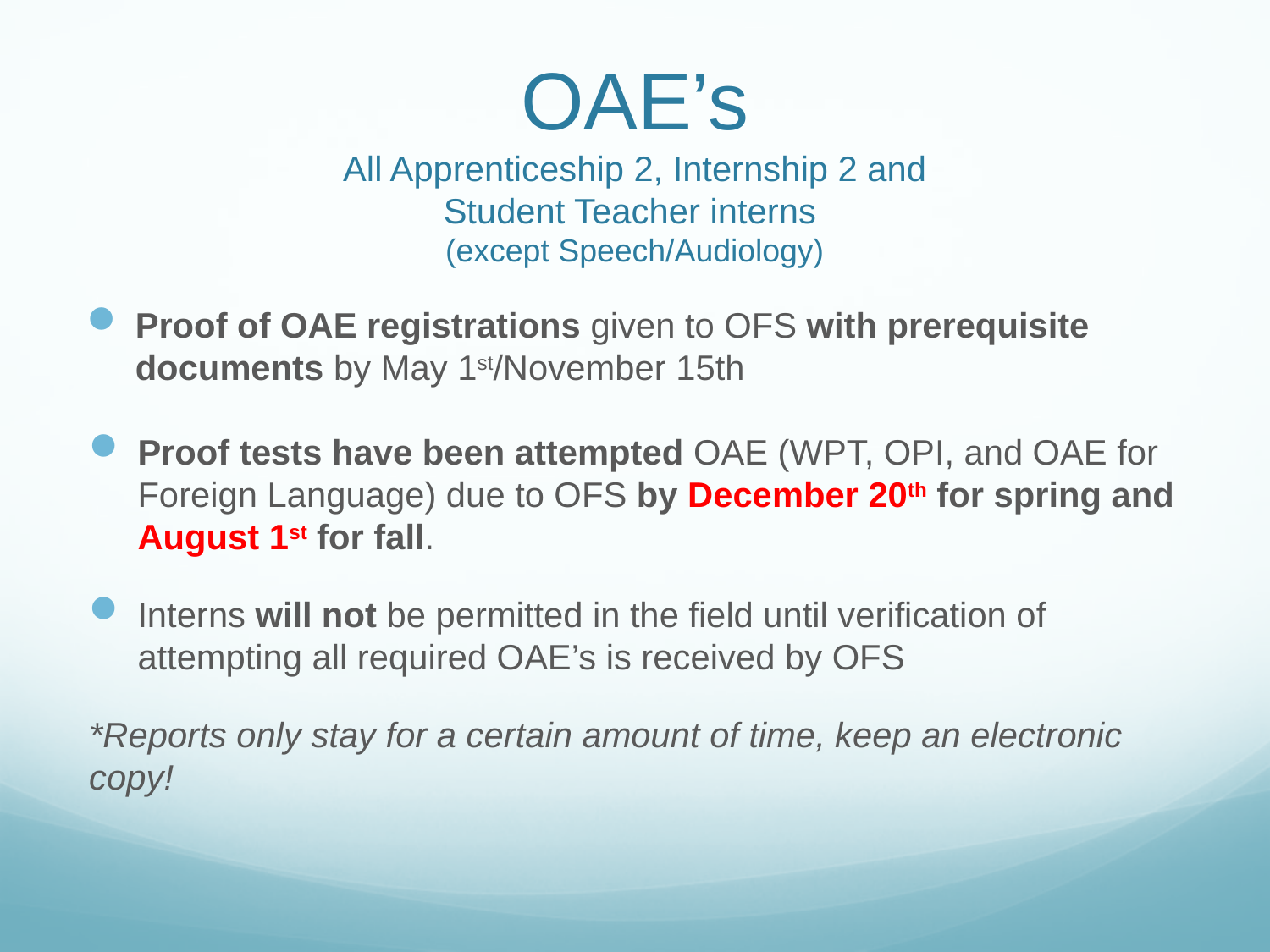

# OAE’s All Apprenticeship 2, Internship 2 and Student Teacher interns (except Speech/Audiology)
Proof of OAE registrations given to OFS with prerequisite documents by May 1st/November 15th

Proof tests have been attempted OAE (WPT, OPI, and OAE for Foreign Language) due to OFS by December 20th for spring and August 1st for fall.
Interns will not be permitted in the field until verification of attempting all required OAE’s is received by OFS
*Reports only stay for a certain amount of time, keep an electronic copy!